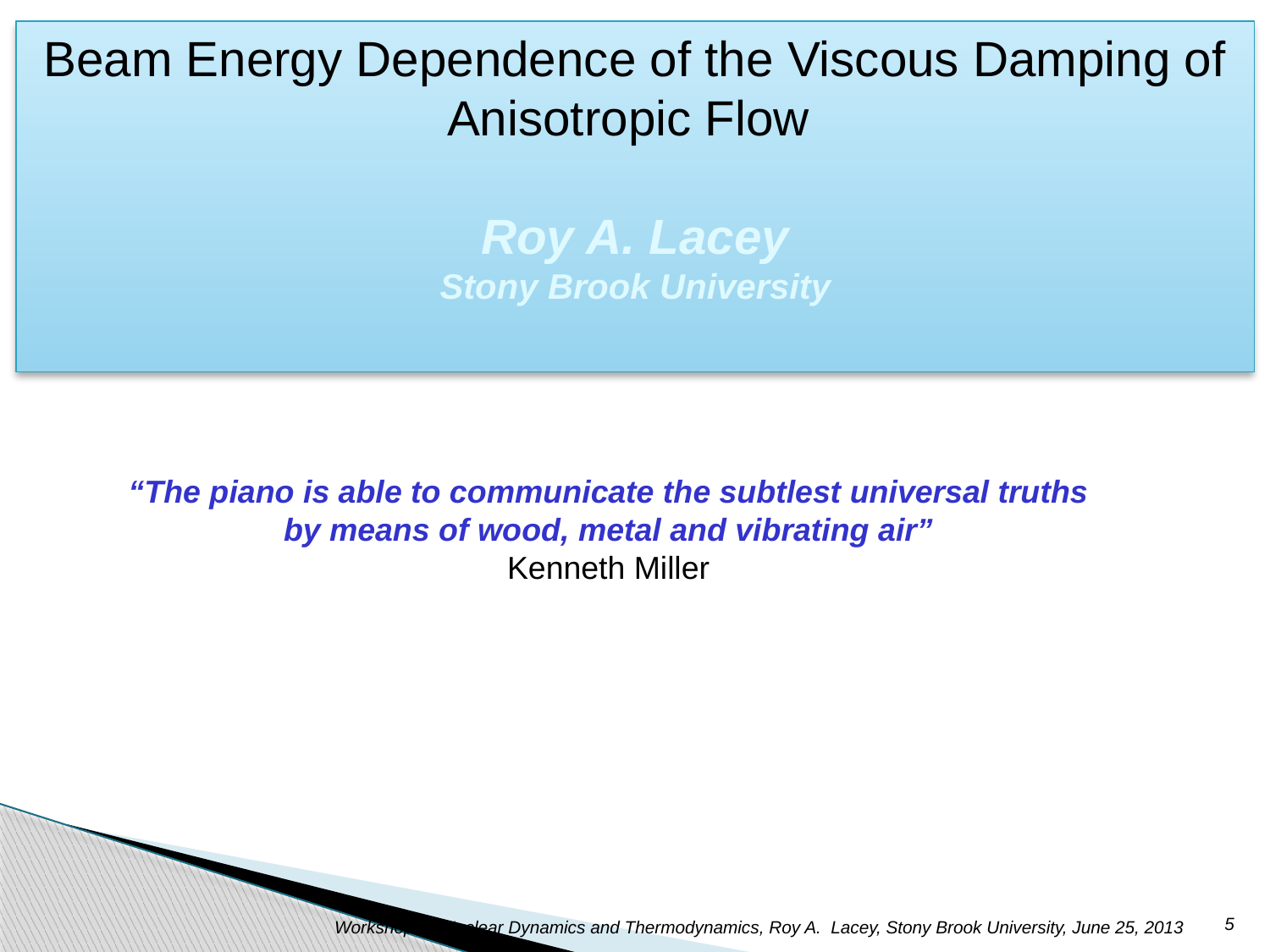

Beam Energy Dependence of the Viscous Damping of Anisotropic Flow

Roy A. Lacey
Stony Brook University

“The piano is able to communicate the subtlest universal truths by means of wood, metal and vibrating air”
Kenneth Miller
5
Workshop on Nuclear Dynamics and Thermodynamics, Roy A.  Lacey, Stony Brook University, June 25, 2013